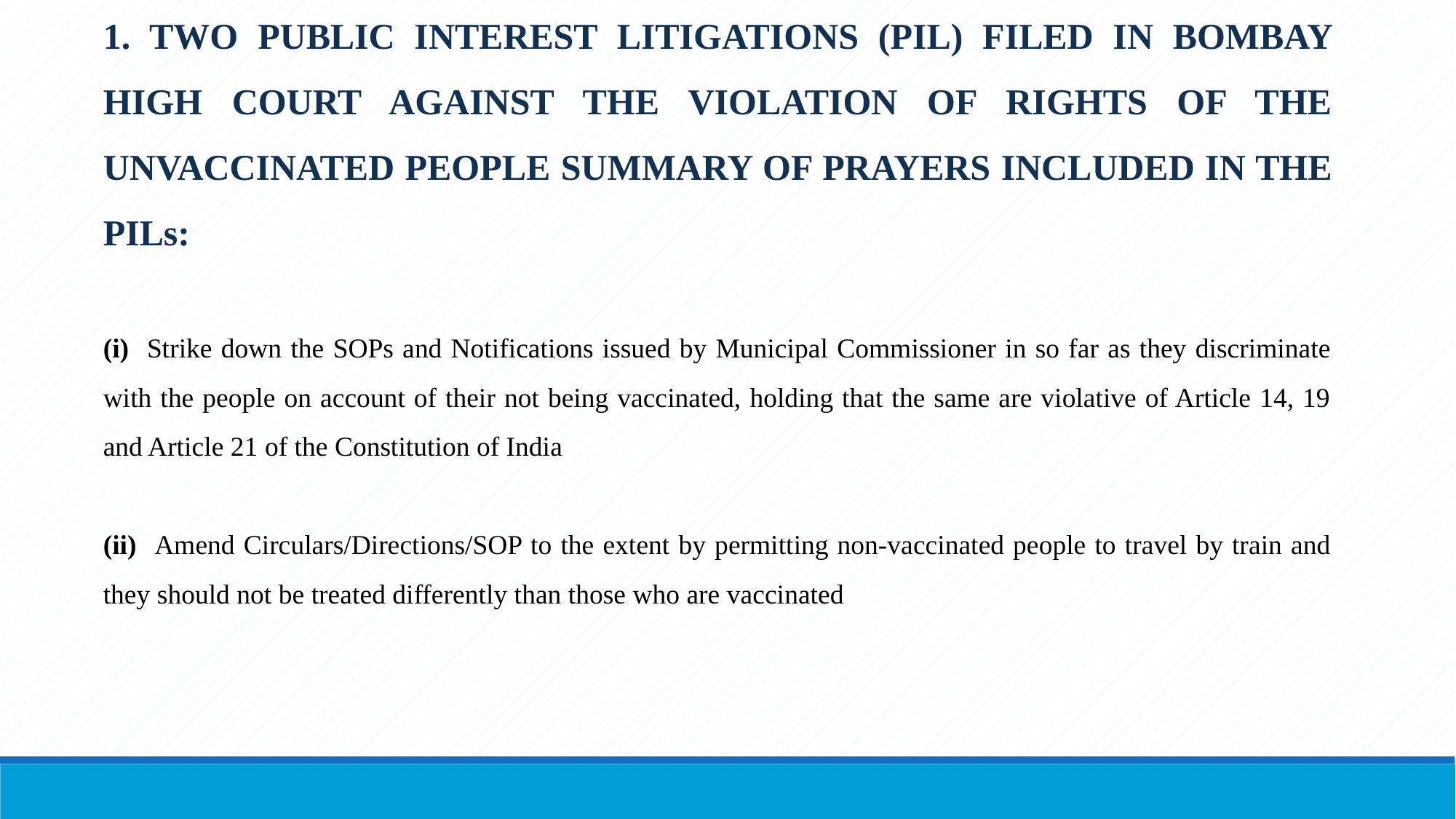

1. TWO PUBLIC INTEREST LITIGATIONS (PIL) FILED IN BOMBAY HIGH COURT AGAINST THE VIOLATION OF RIGHTS OF THE UNVACCINATED PEOPLE SUMMARY OF PRAYERS INCLUDED IN THE PILs:

(i)  Strike down the SOPs and Notifications issued by Municipal Commissioner in so far as they discriminate with the people on account of their not being vaccinated, holding that the same are violative of Article 14, 19 and Article 21 of the Constitution of India

(ii)  Amend Circulars/Directions/SOP to the extent by permitting non-vaccinated people to travel by train and they should not be treated differently than those who are vaccinated